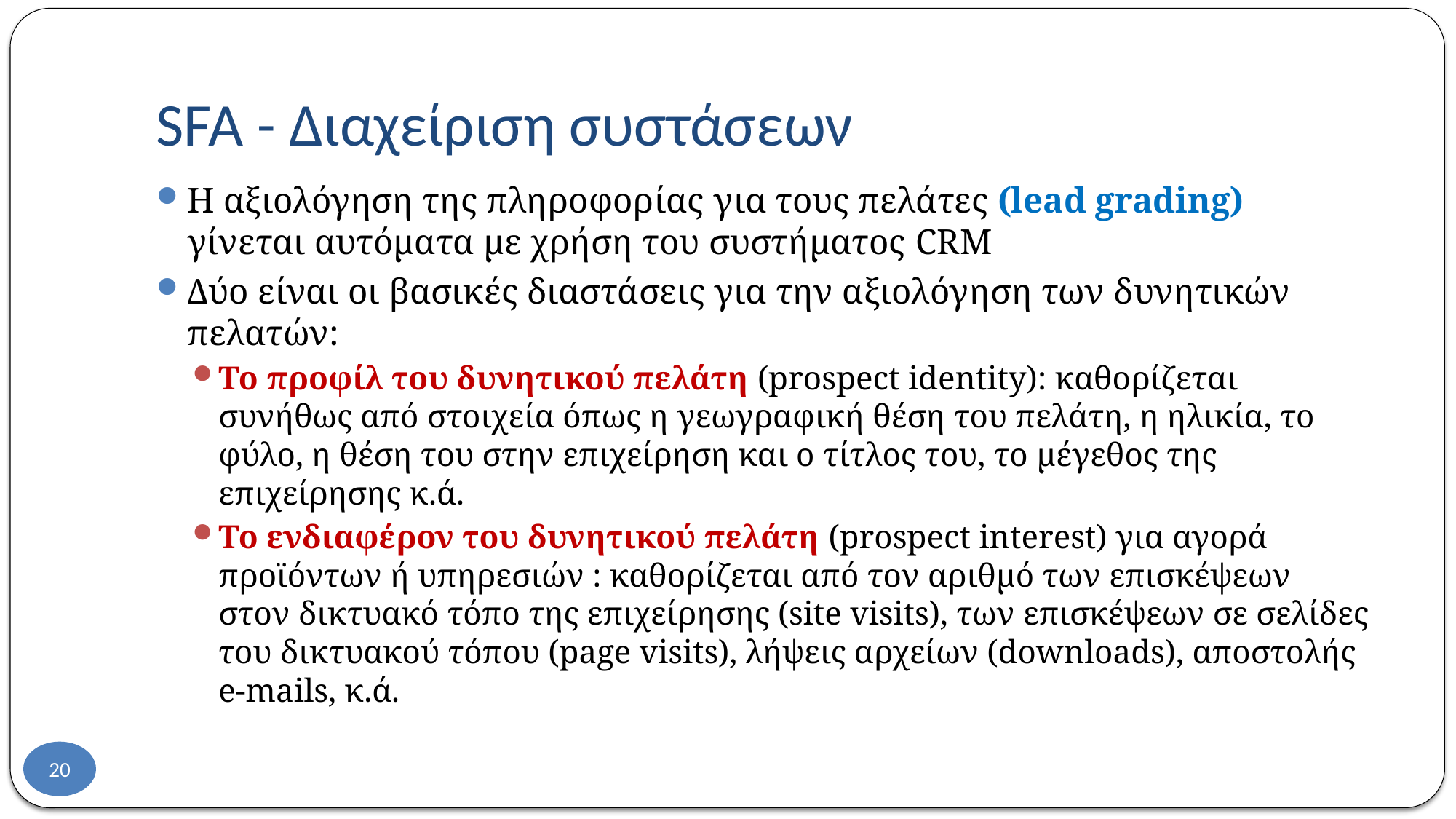

# SFA - Διαχείριση συστάσεων
Η αξιολόγηση της πληροφορίας για τους πελάτες (lead grading) γίνεται αυτόματα με χρήση του συστήματος CRM
Δύο είναι οι βασικές διαστάσεις για την αξιολόγηση των δυνητικών πελατών:
Το προφίλ του δυνητικού πελάτη (prospect identity): καθορίζεται συνήθως από στοιχεία όπως η γεωγραφική θέση του πελάτη, η ηλικία, το φύλο, η θέση του στην επιχείρηση και ο τίτλος του, το μέγεθος της επιχείρησης κ.ά.
Το ενδιαφέρον του δυνητικού πελάτη (prospect interest) για αγορά προϊόντων ή υπηρεσιών : καθορίζεται από τον αριθμό των επισκέψεων στον δικτυακό τόπο της επιχείρησης (site visits), των επισκέψεων σε σελίδες του δικτυακού τόπου (page visits), λήψεις αρχείων (downloads), αποστολής e-mails, κ.ά.

20